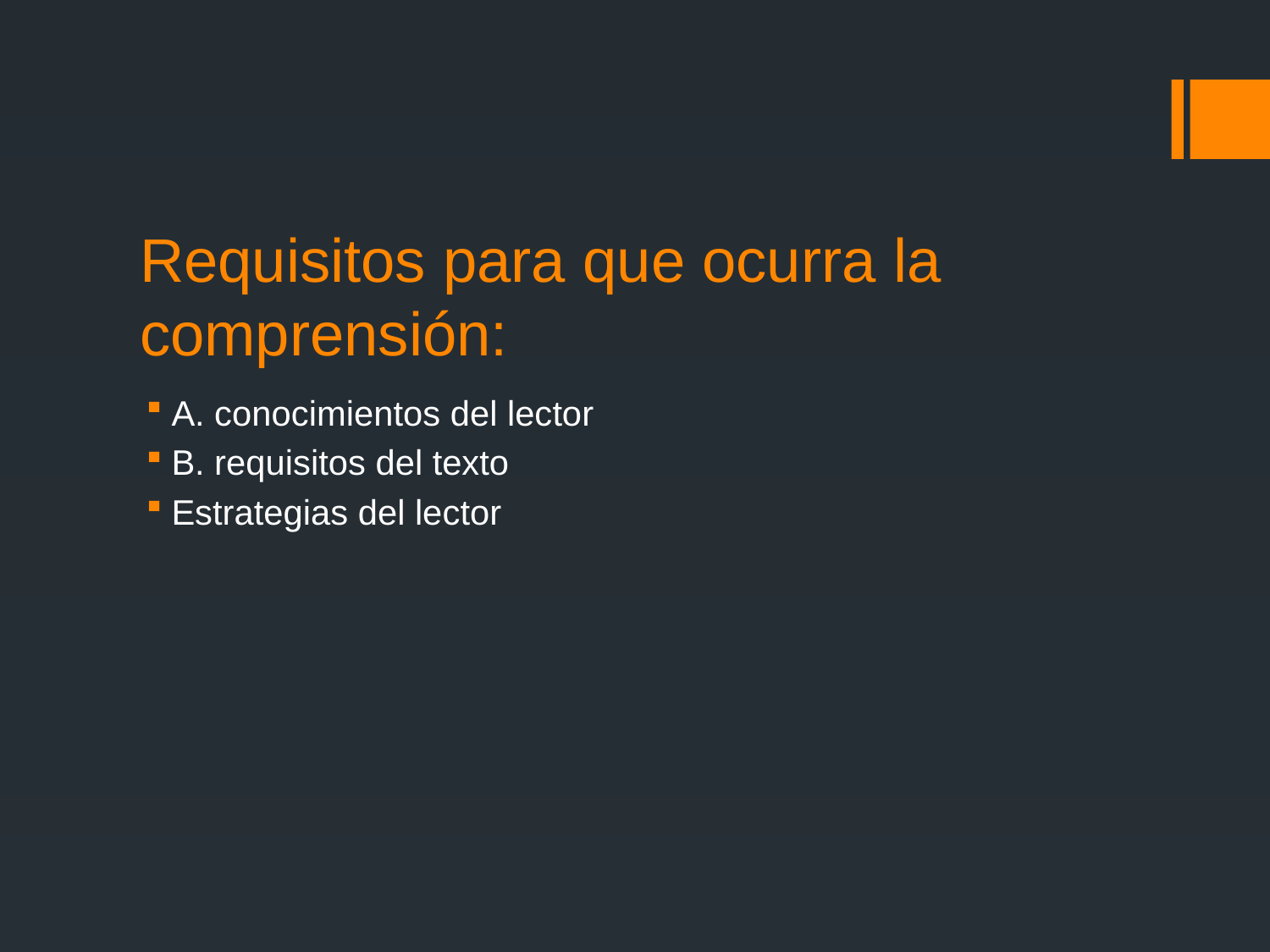

# Requisitos para que ocurra la comprensión:
A. conocimientos del lector
B. requisitos del texto
Estrategias del lector